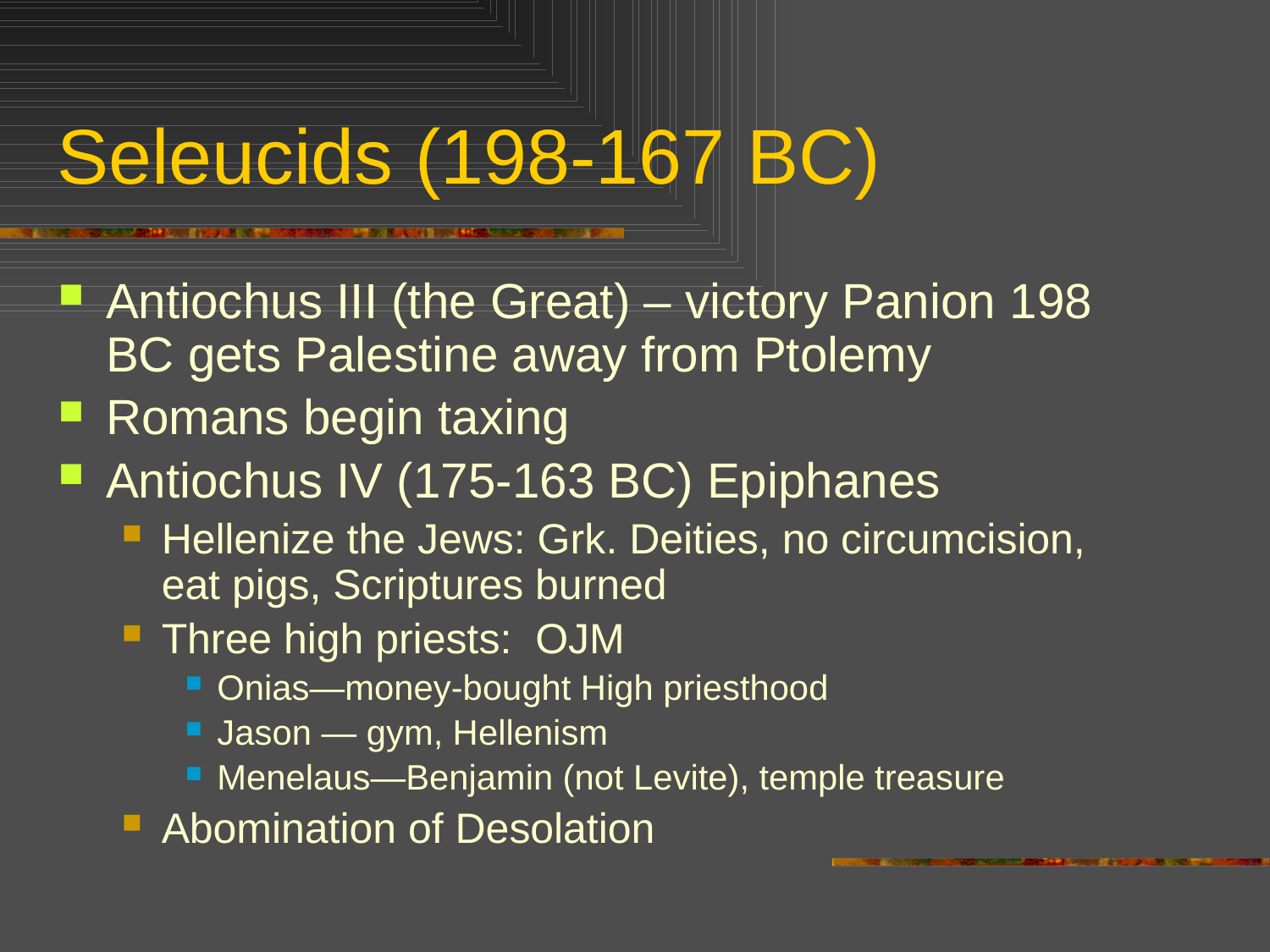

# Seleucids (198-167 BC)
Antiochus III (the Great) – victory Panion 198 BC gets Palestine away from Ptolemy
Romans begin taxing
Antiochus IV (175-163 BC) Epiphanes
Hellenize the Jews: Grk. Deities, no circumcision,
eat pigs, Scriptures burned
Three high priests:  OJM
Onias—money-bought High priesthood
Jason — gym, Hellenism
Menelaus—Benjamin (not Levite), temple treasure
Abomination of Desolation